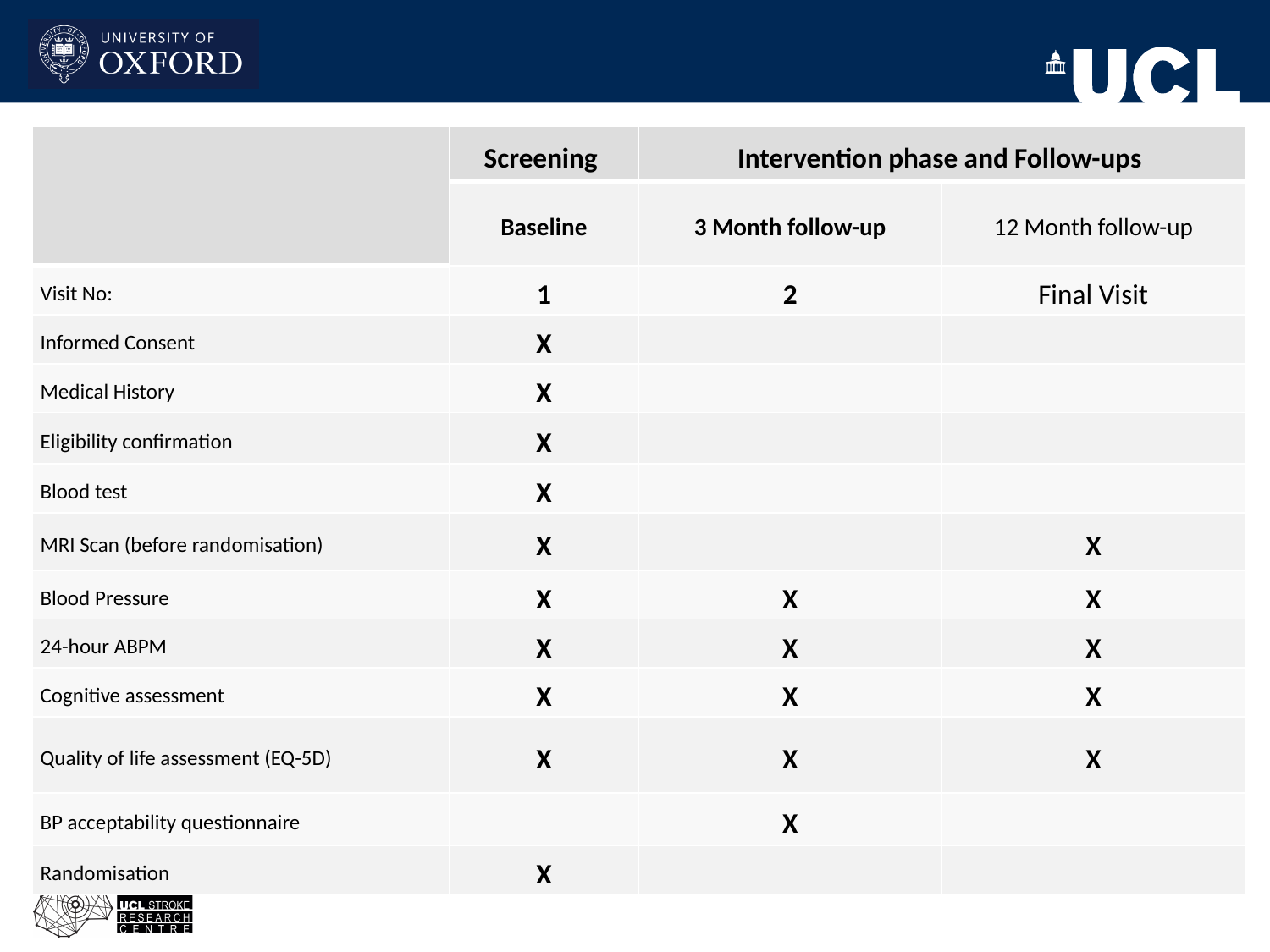

|  | Screening | Intervention phase and Follow-ups |  |
| --- | --- | --- | --- |
|  | Baseline | 3 Month follow-up | 12 Month follow-up |
| Visit No: | 1 | 2 | Final Visit |
| Informed Consent | X |  |  |
| Medical History | X |  |  |
| Eligibility confirmation | X |  |  |
| Blood test | X |  |  |
| MRI Scan (before randomisation) | X |  | X |
| Blood Pressure | X | X | X |
| 24-hour ABPM | X | X | X |
| Cognitive assessment | X | X | X |
| Quality of life assessment (EQ-5D) | X | X | X |
| BP acceptability questionnaire |  | X |  |
| Randomisation | X |  |  |
#